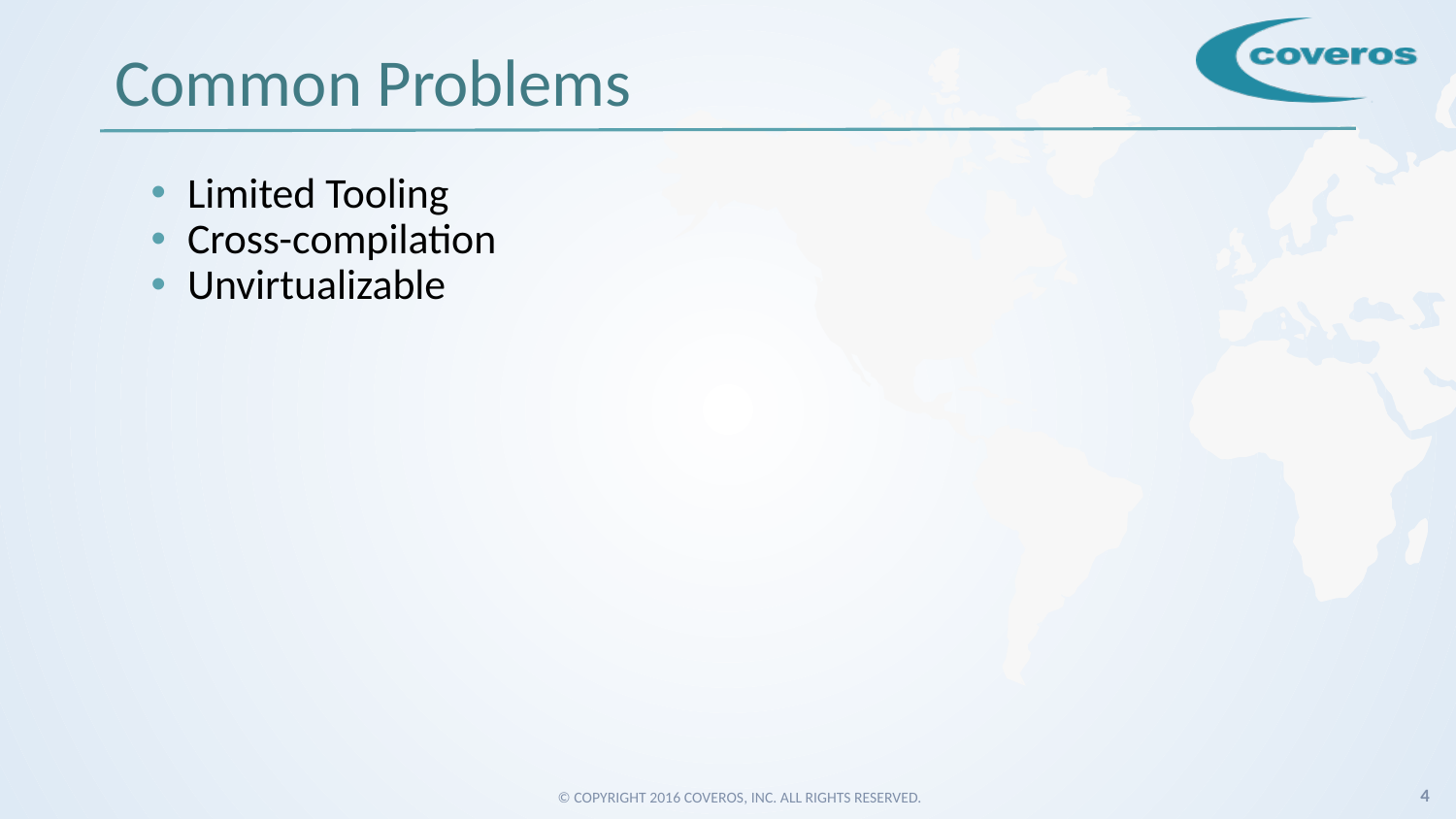

# Common Problems
Limited Tooling
Cross-compilation
Unvirtualizable